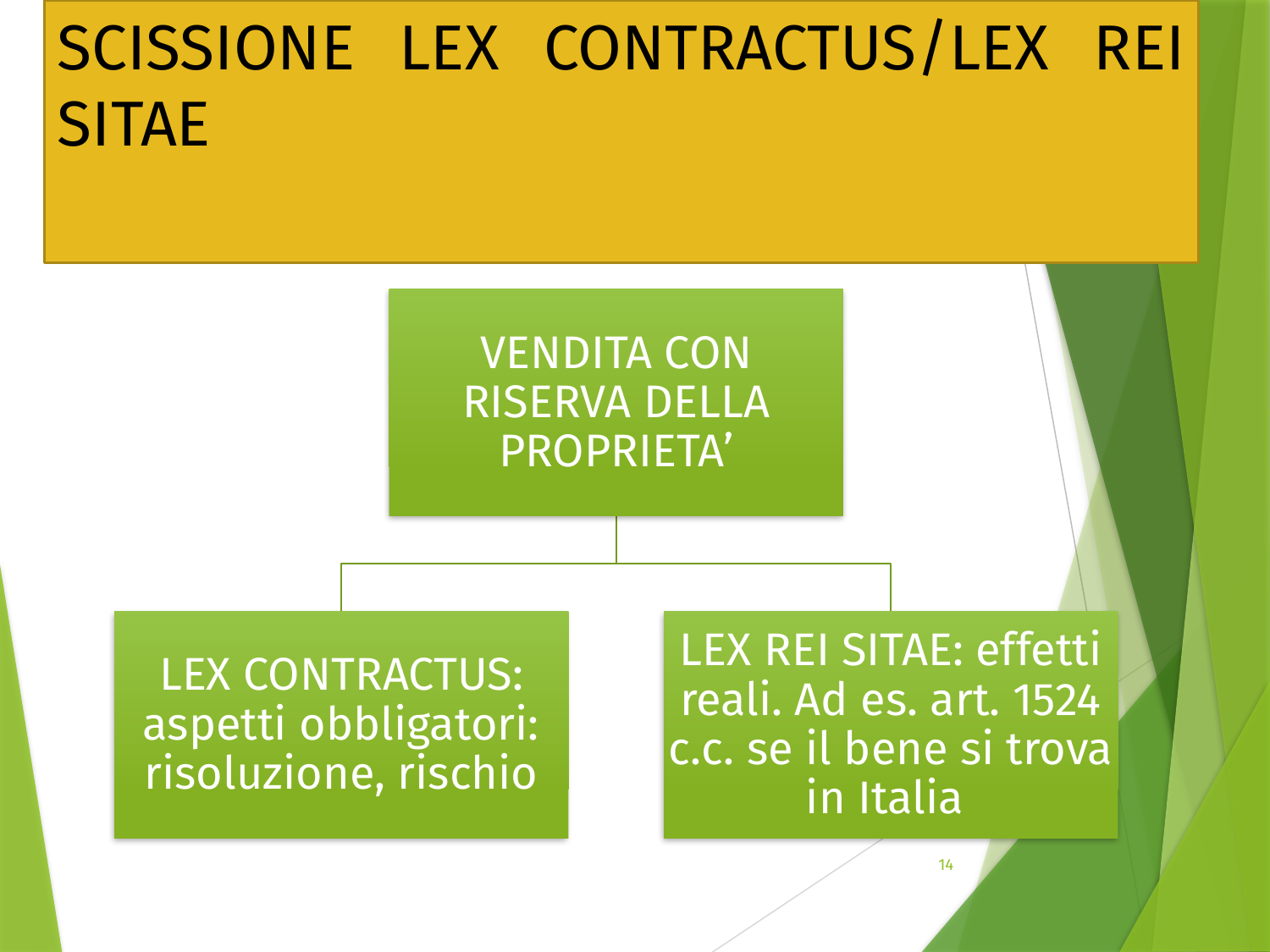

# SCISSIONE LEX CONTRACTUS/LEX REI SITAE
VENDITA CON RISERVA DELLA PROPRIETA’
LEX CONTRACTUS: aspetti obbligatori: risoluzione, rischio
LEX REI SITAE: effetti reali. Ad es. art. 1524 c.c. se il bene si trova in Italia
14